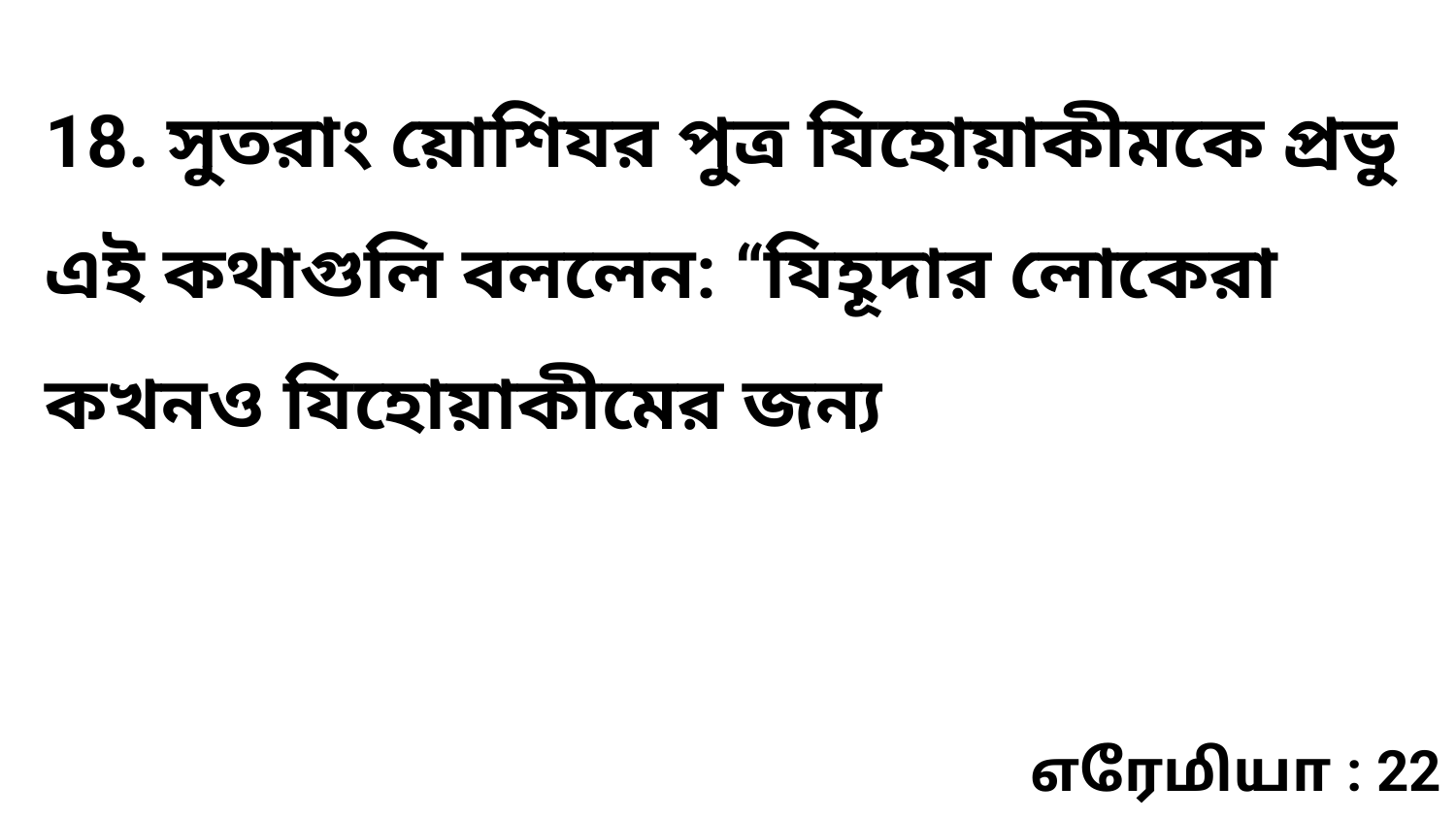

18. সুতরাং য়োশিযর পুত্র যিহোয়াকীমকে প্রভু এই কথাগুলি বললেন: “যিহূদার লোকেরা কখনও যিহোয়াকীমের জন্য
எரேமியா : 22